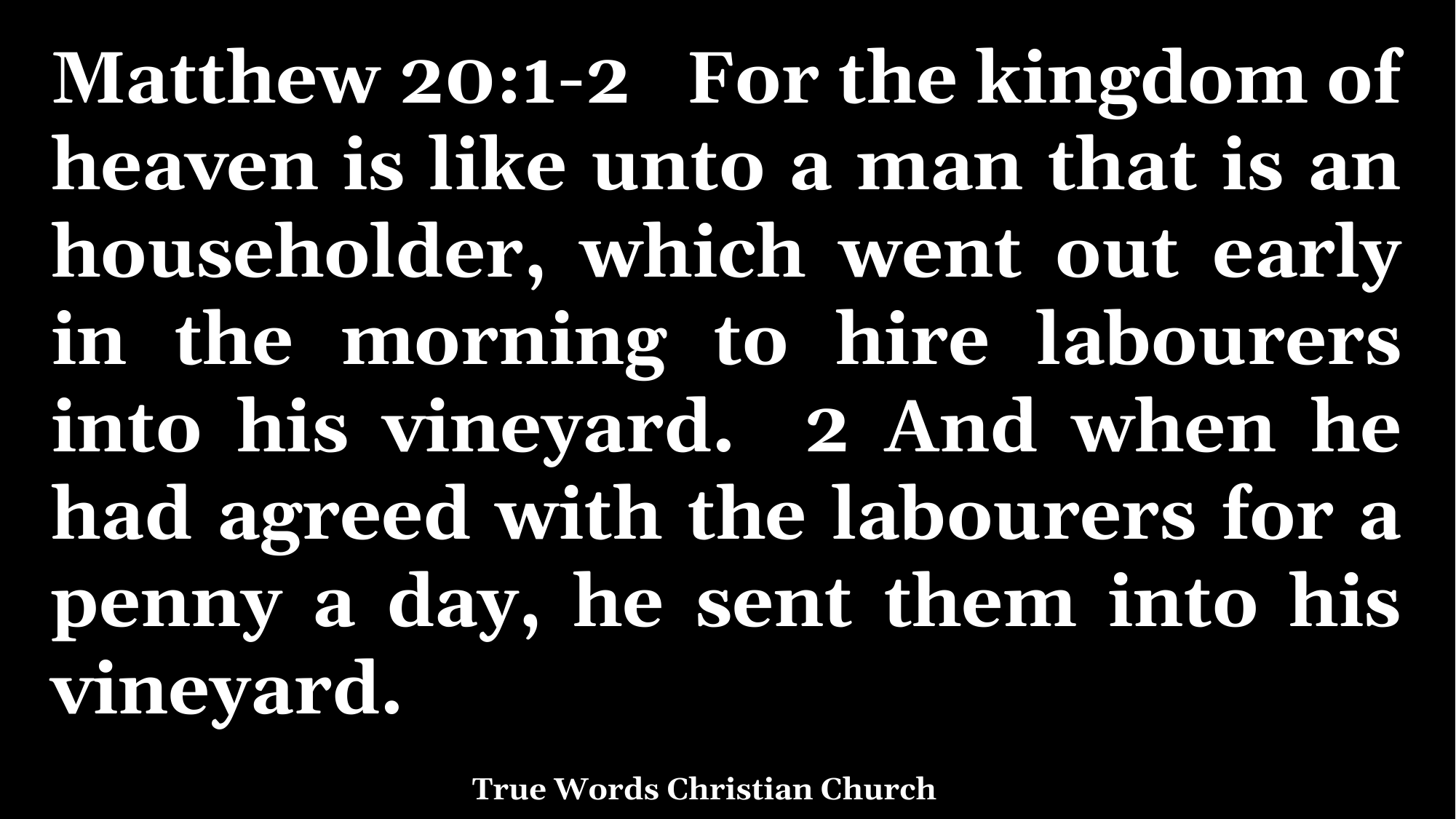

Matthew 20:1-2   For the kingdom of heaven is like unto a man that is an householder, which went out early in the morning to hire labourers into his vineyard.  2 And when he had agreed with the labourers for a penny a day, he sent them into his vineyard.
True Words Christian Church